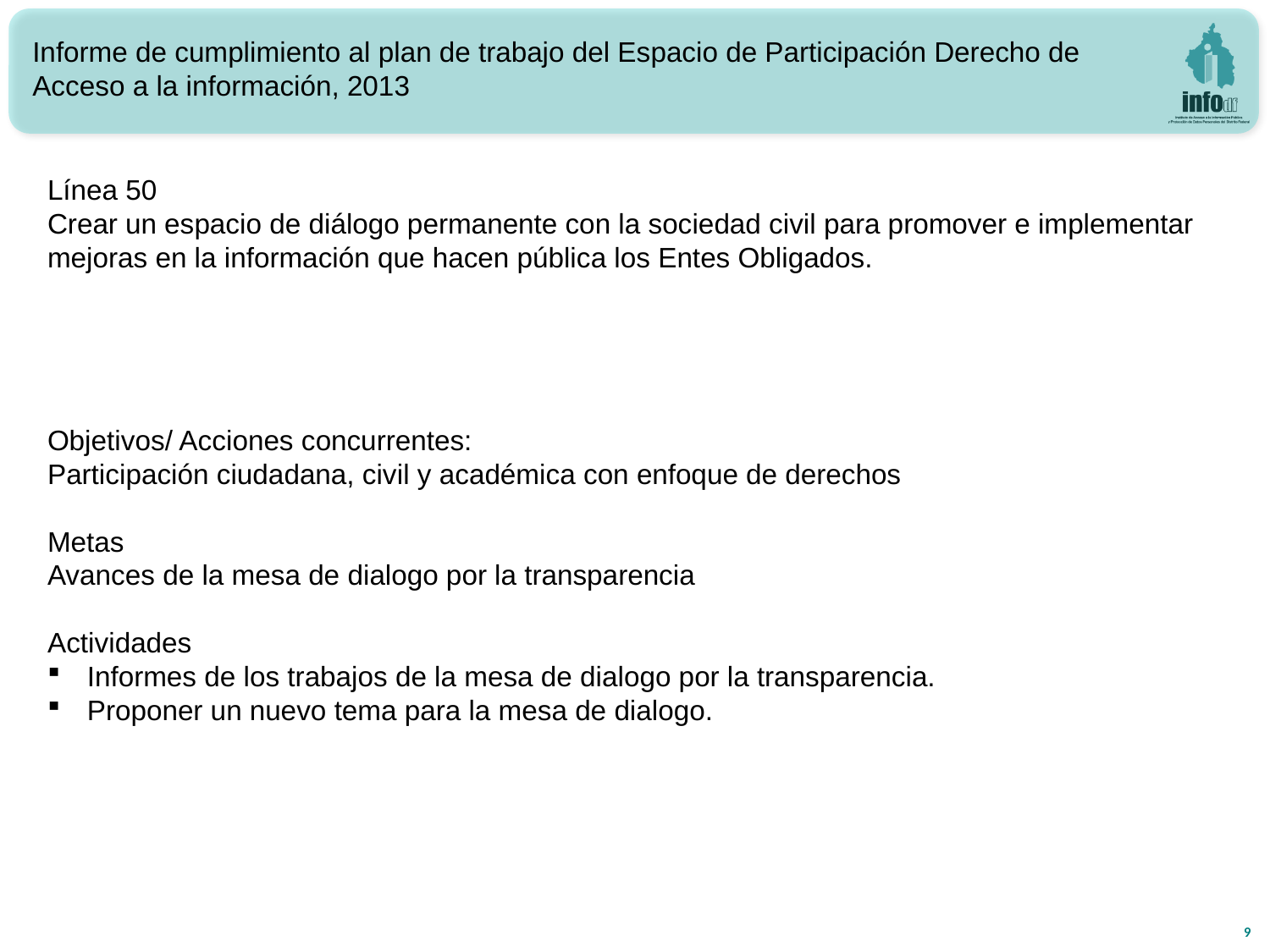

Informe de cumplimiento al plan de trabajo del Espacio de Participación Derecho de Acceso a la información, 2013
Línea 50
Crear un espacio de diálogo permanente con la sociedad civil para promover e implementar mejoras en la información que hacen pública los Entes Obligados.
Objetivos/ Acciones concurrentes:
Participación ciudadana, civil y académica con enfoque de derechos

Metas
Avances de la mesa de dialogo por la transparencia

Actividades
Informes de los trabajos de la mesa de dialogo por la transparencia.
Proponer un nuevo tema para la mesa de dialogo.
9